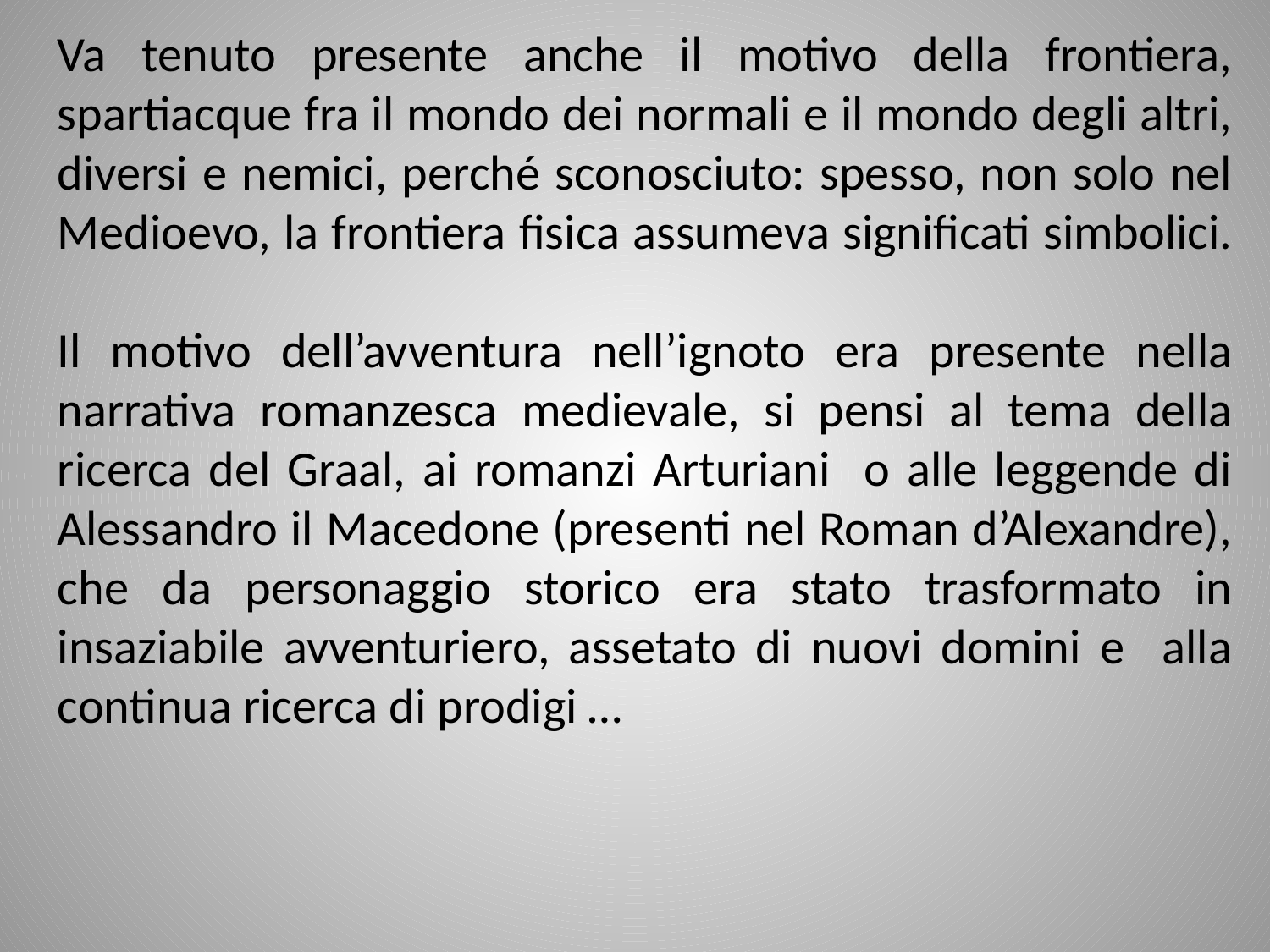

Va tenuto presente anche il motivo della frontiera, spartiacque fra il mondo dei normali e il mondo degli altri, diversi e nemici, perché sconosciuto: spesso, non solo nel Medioevo, la frontiera fisica assumeva significati simbolici.

Il motivo dell’avventura nell’ignoto era presente nella narrativa romanzesca medievale, si pensi al tema della ricerca del Graal, ai romanzi Arturiani  o alle leggende di Alessandro il Macedone (presenti nel Roman d’Alexandre), che da personaggio storico era stato trasformato in insaziabile avventuriero, assetato di nuovi domini e  alla continua ricerca di prodigi …